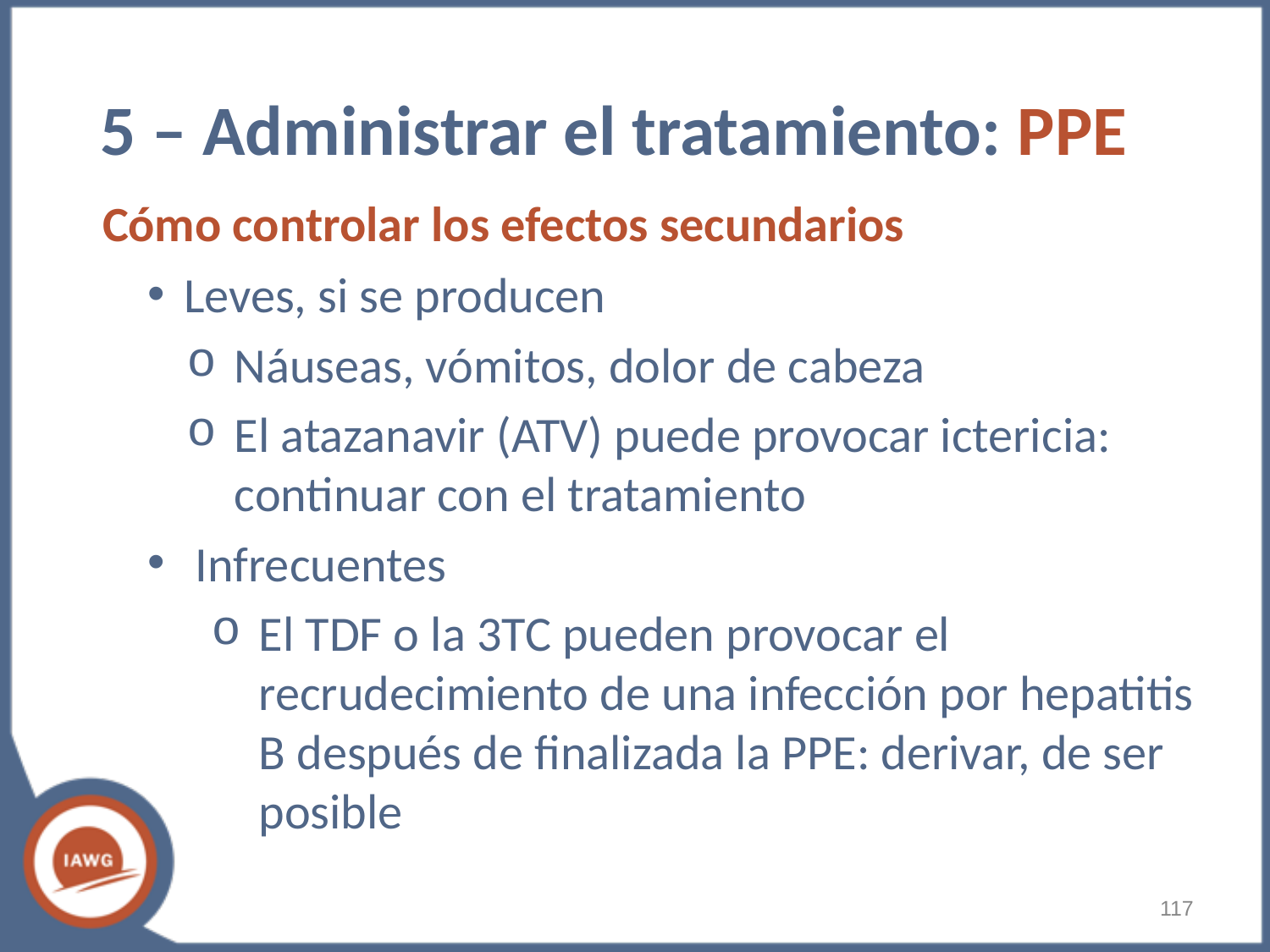

5 – Administrar el tratamiento: PPE
Cómo controlar los efectos secundarios
Leves, si se producen
Náuseas, vómitos, dolor de cabeza
El atazanavir (ATV) puede provocar ictericia: continuar con el tratamiento
Infrecuentes
El TDF o la 3TC pueden provocar el recrudecimiento de una infección por hepatitis B después de finalizada la PPE: derivar, de ser posible
117